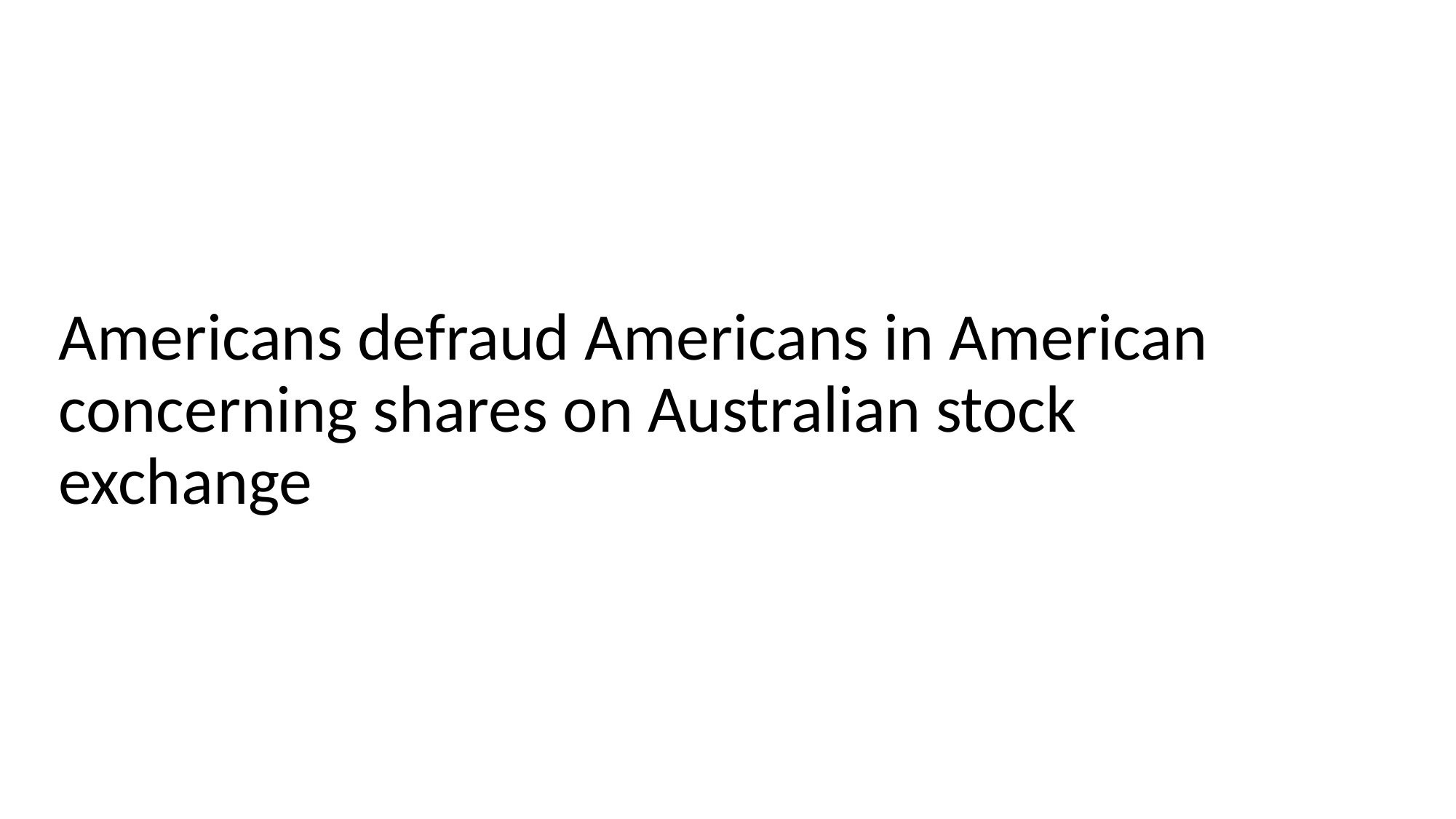

# Americans defraud Americans in American concerning shares on Australian stock exchange